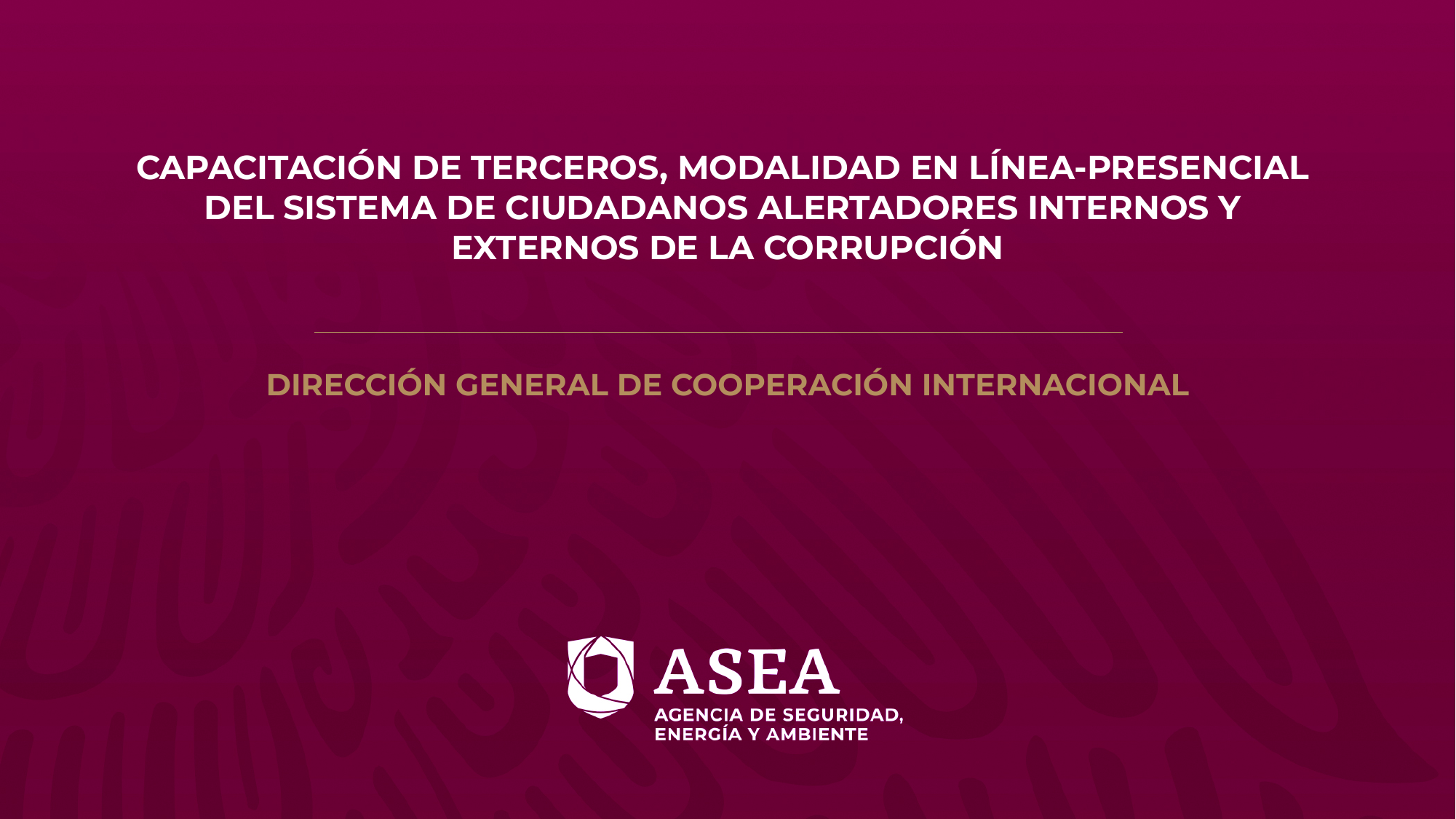

CAPACITACIÓN DE TERCEROS, MODALIDAD EN LÍNEA-PRESENCIAL
DEL SISTEMA DE CIUDADANOS ALERTADORES INTERNOS Y
EXTERNOS DE LA CORRUPCIÓN
DIRECCIÓN GENERAL DE COOPERACIÓN INTERNACIONAL